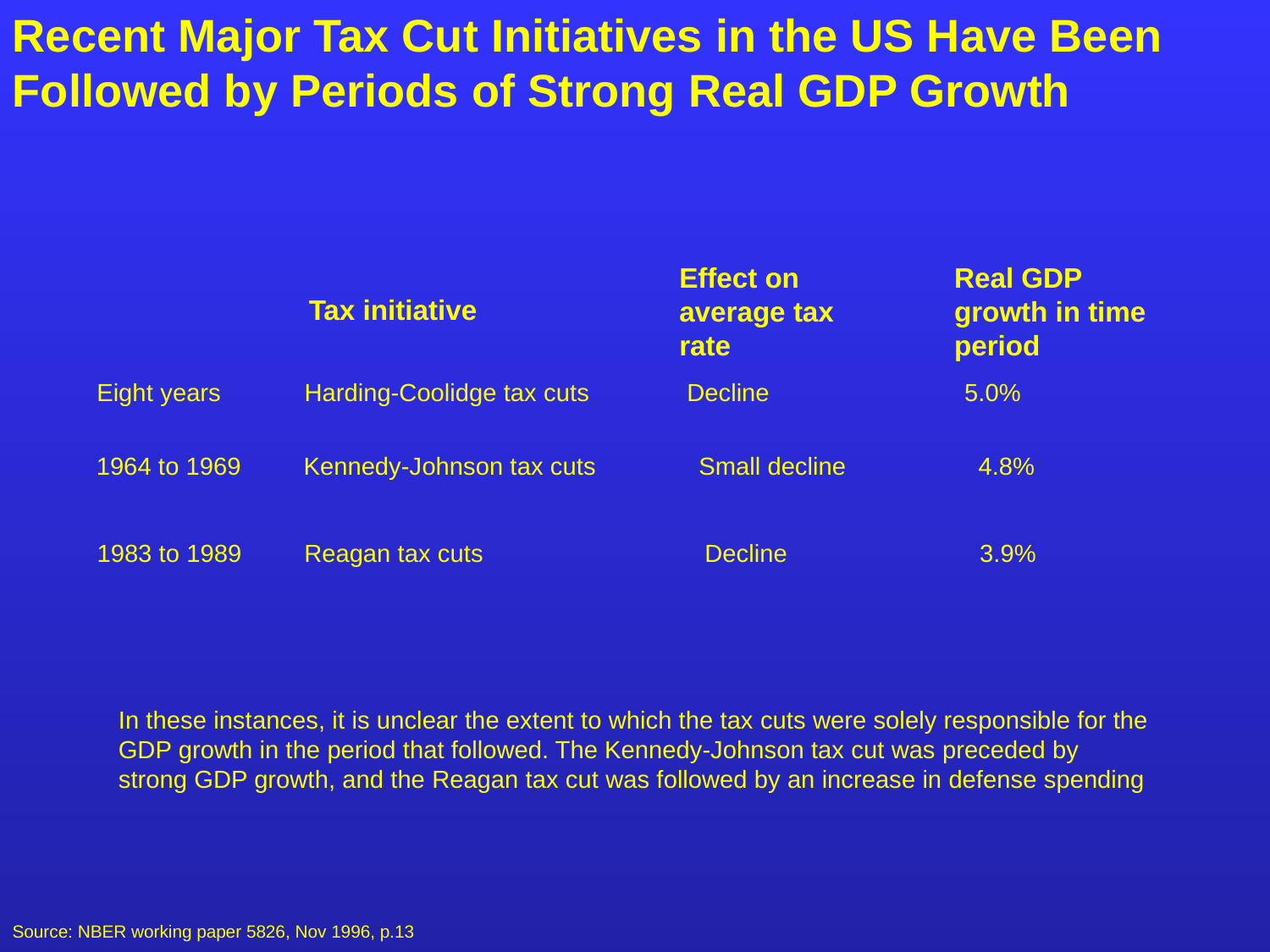

Recent Major Tax Cut Initiatives in the US Have Been Followed by Periods of Strong Real GDP Growth
Effect on average tax rate
Real GDP growth in time period
Tax initiative
      Eight years            Harding-Coolidge tax cuts              Decline                            5.0%
         1964 to 1969         Kennedy-Johnson tax cuts	 Small decline                   4.8%
   1983 to 1989         Reagan tax cuts	              Decline	                 3.9%
In these instances, it is unclear the extent to which the tax cuts were solely responsible for the GDP growth in the period that followed. The Kennedy-Johnson tax cut was preceded by strong GDP growth, and the Reagan tax cut was followed by an increase in defense spending
Source: NBER working paper 5826, Nov 1996, p.13